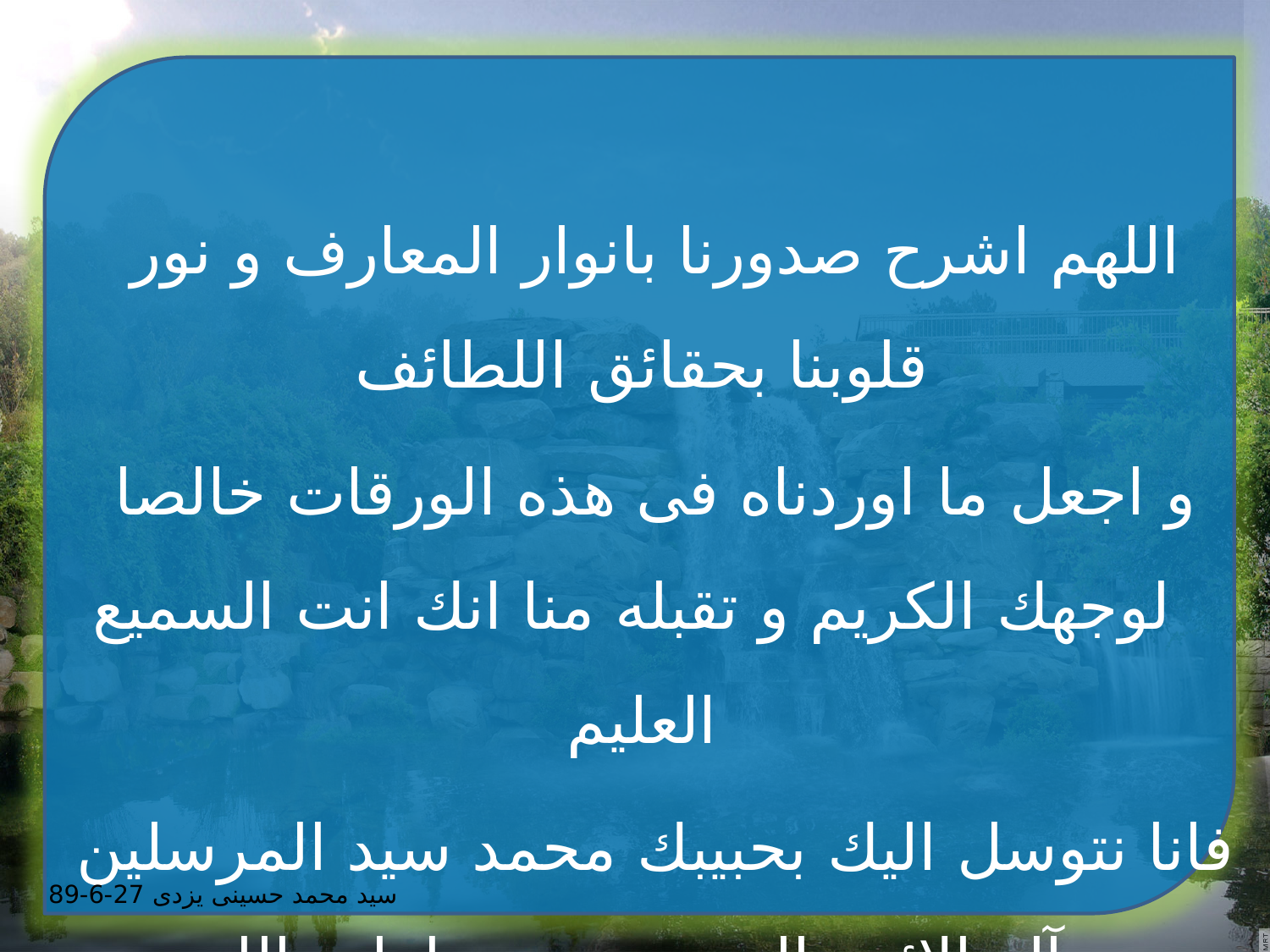

اللهم اشرح صدورنا بانوار المعارف و نور قلوبنا بحقائق اللطائف
و اجعل ما اوردناه فى هذه الورقات خالصا لوجهك الكريم و تقبله منا انك انت السميع العليم
فانا نتوسل اليك بحبيبك محمد سيد المرسلين و آله الائمه المعصومين صلوات الله و سلامه عليهم اجمعين
سید محمد حسینی یزدی 27-6-89